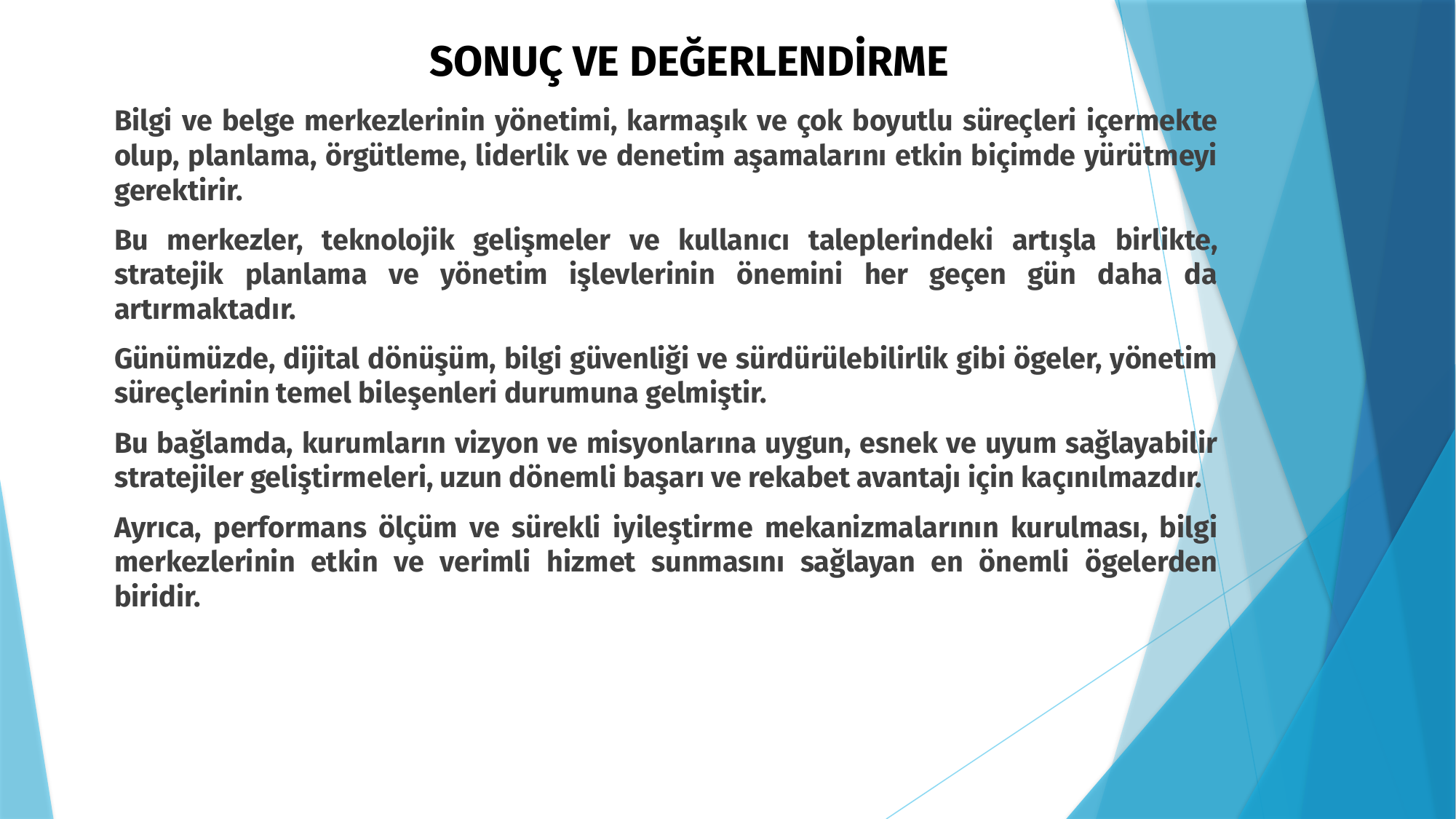

# SONUÇ VE DEĞERLENDİRME
Bilgi ve belge merkezlerinin yönetimi, karmaşık ve çok boyutlu süreçleri içermekte olup, planlama, örgütleme, liderlik ve denetim aşamalarını etkin biçimde yürütmeyi gerektirir.
Bu merkezler, teknolojik gelişmeler ve kullanıcı taleplerindeki artışla birlikte, stratejik planlama ve yönetim işlevlerinin önemini her geçen gün daha da artırmaktadır.
Günümüzde, dijital dönüşüm, bilgi güvenliği ve sürdürülebilirlik gibi ögeler, yönetim süreçlerinin temel bileşenleri durumuna gelmiştir.
Bu bağlamda, kurumların vizyon ve misyonlarına uygun, esnek ve uyum sağlayabilir stratejiler geliştirmeleri, uzun dönemli başarı ve rekabet avantajı için kaçınılmazdır.
Ayrıca, performans ölçüm ve sürekli iyileştirme mekanizmalarının kurulması, bilgi merkezlerinin etkin ve verimli hizmet sunmasını sağlayan en önemli ögelerden biridir.